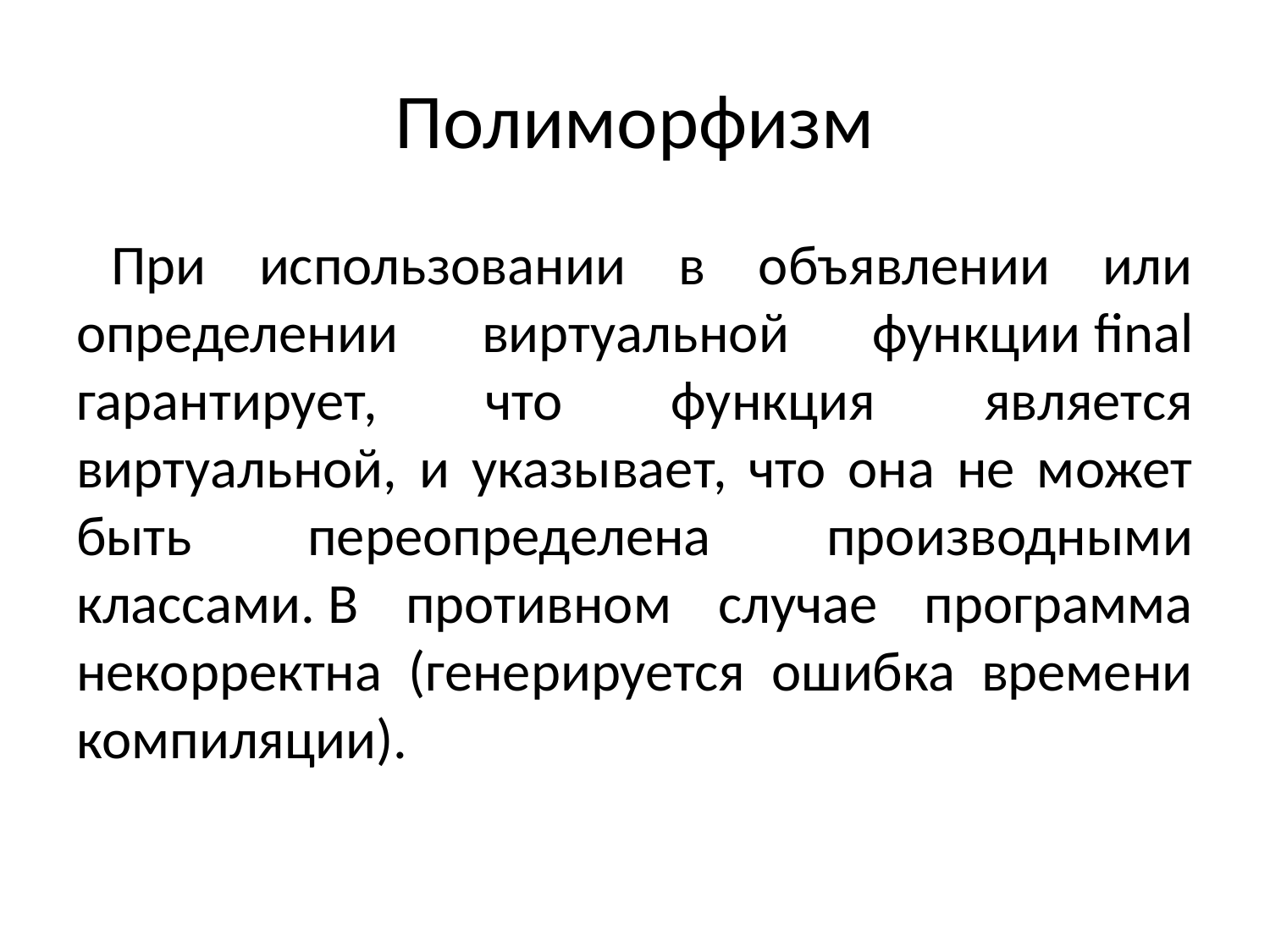

# Полиморфизм
При использовании в объявлении или определении виртуальной функции final гарантирует, что функция является виртуальной, и указывает, что она не может быть переопределена производными классами. В противном случае программа некорректна (генерируется ошибка времени компиляции).